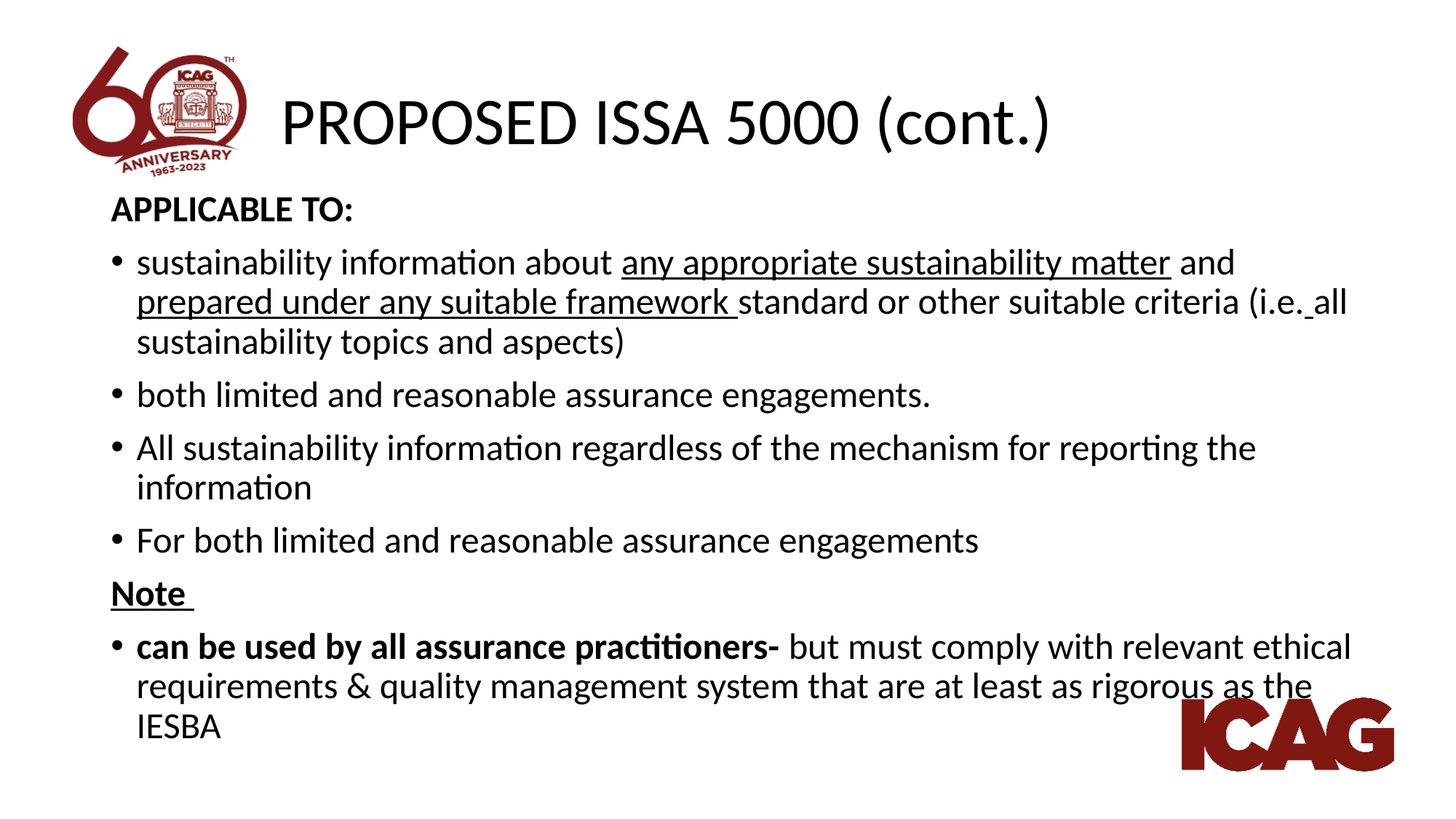

# Proposed ISSA 5000 (cont.)
APPLICABLE TO:
sustainability information about any appropriate sustainability matter and prepared under any suitable framework standard or other suitable criteria (i.e. all sustainability topics and aspects)
both limited and reasonable assurance engagements.
All sustainability information regardless of the mechanism for reporting the information
For both limited and reasonable assurance engagements
Note
can be used by all assurance practitioners- but must comply with relevant ethical requirements & quality management system that are at least as rigorous as the IESBA